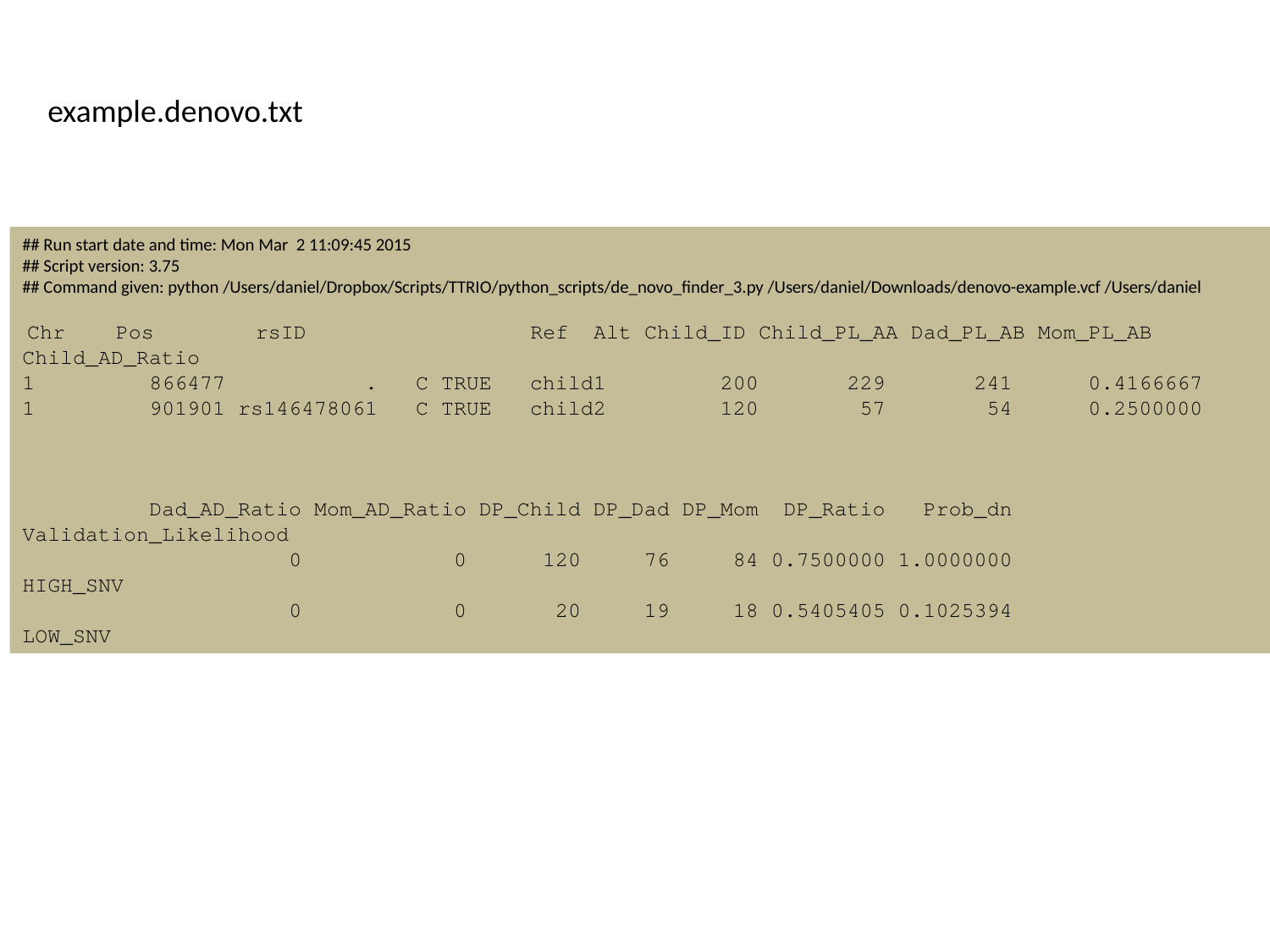

example.denovo.txt
## Run start date and time: Mon Mar  2 11:09:45 2015
## Script version: 3.75
## Command given: python /Users/daniel/Dropbox/Scripts/TTRIO/python_scripts/de_novo_finder_3.py /Users/daniel/Downloads/denovo-example.vcf /Users/daniel

 Chr    Pos        rsID 		Ref  Alt Child_ID Child_PL_AA Dad_PL_AB Mom_PL_AB Child_AD_Ratio
1 	866477           .   C TRUE   child1         200       229       241      0.4166667
1 	901901 rs146478061   C TRUE   child2         120        57        54      0.2500000

 	Dad_AD_Ratio Mom_AD_Ratio DP_Child DP_Dad DP_Mom  DP_Ratio   Prob_dn Validation_Likelihood
	           0            0      120     76     84 0.7500000 1.0000000              HIGH_SNV
	           0            0       20     19     18 0.5405405 0.1025394               LOW_SNV